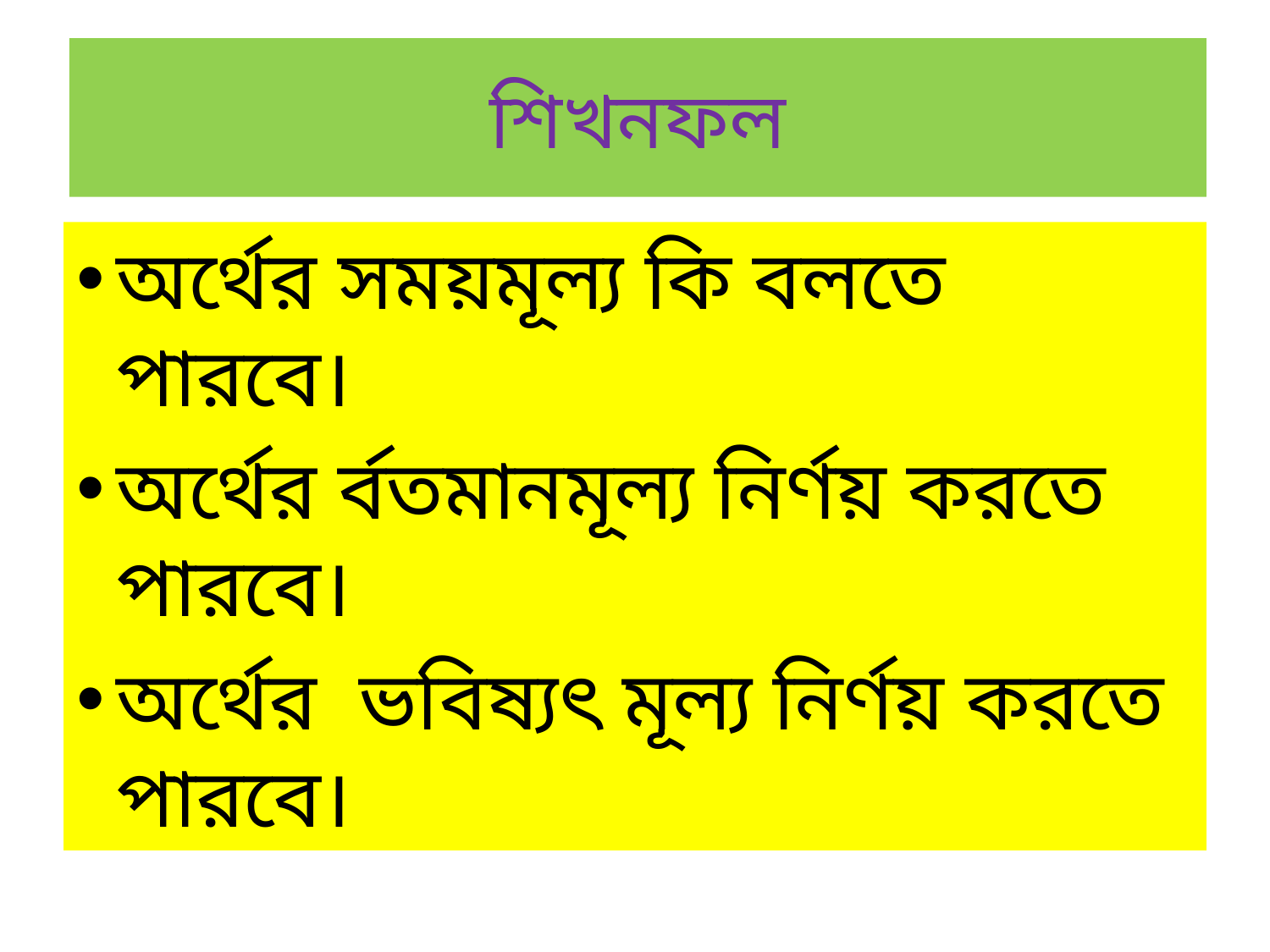

# শিখনফল
অর্থের সময়মূল্য কি বলতে পারবে।
অর্থের র্বতমানমূল্য নির্ণয় করতে পারবে।
অর্থের  ভবিষ্যৎ মূল্য নির্ণয় করতে পারবে।